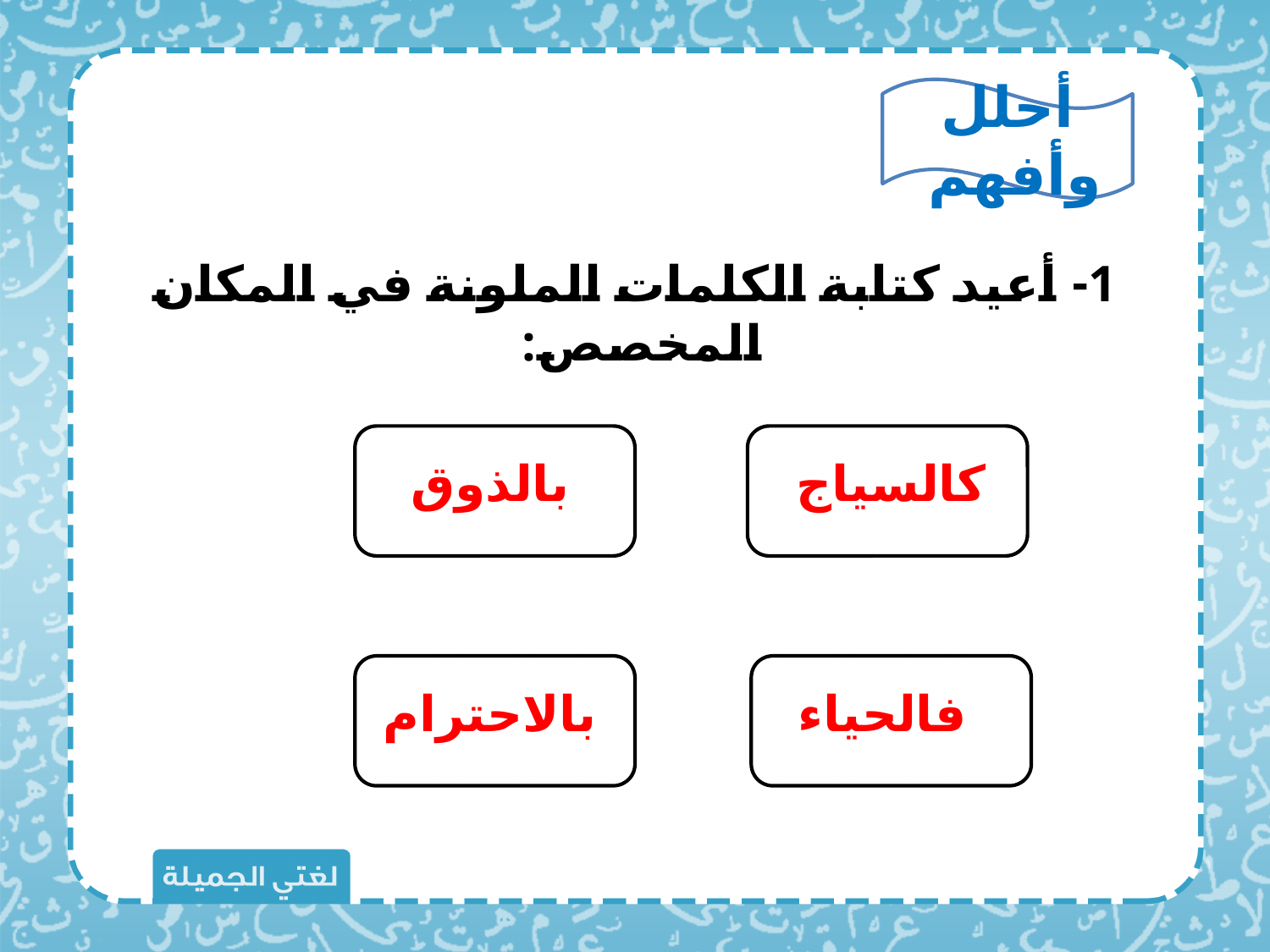

أحلل وأفهم
1- أعيد كتابة الكلمات الملونة في المكان المخصص:

بالذوق
كالسياج

بالاحترام
فالحياء